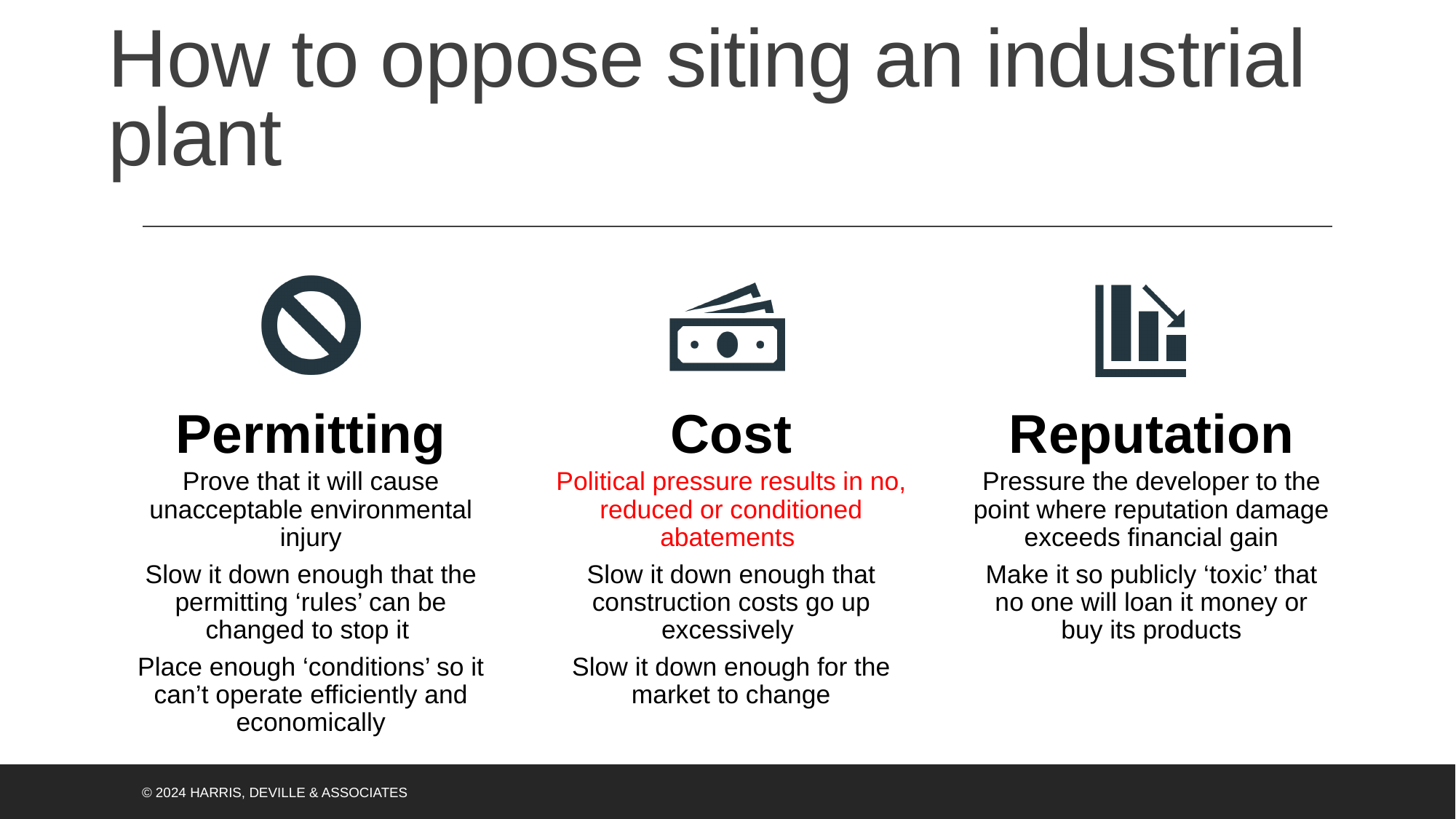

# How to oppose siting an industrial plant
Permitting
Prove that it will cause unacceptable environmental injury
Slow it down enough that the permitting ‘rules’ can be changed to stop it
Place enough ‘conditions’ so it can’t operate efficiently and economically
Cost
Political pressure results in no, reduced or conditioned abatements
Slow it down enough that construction costs go up excessively
Slow it down enough for the market to change
Reputation
Pressure the developer to the point where reputation damage exceeds financial gain
Make it so publicly ‘toxic’ that no one will loan it money or buy its products

© 2024 Harris, DeVille & Associates